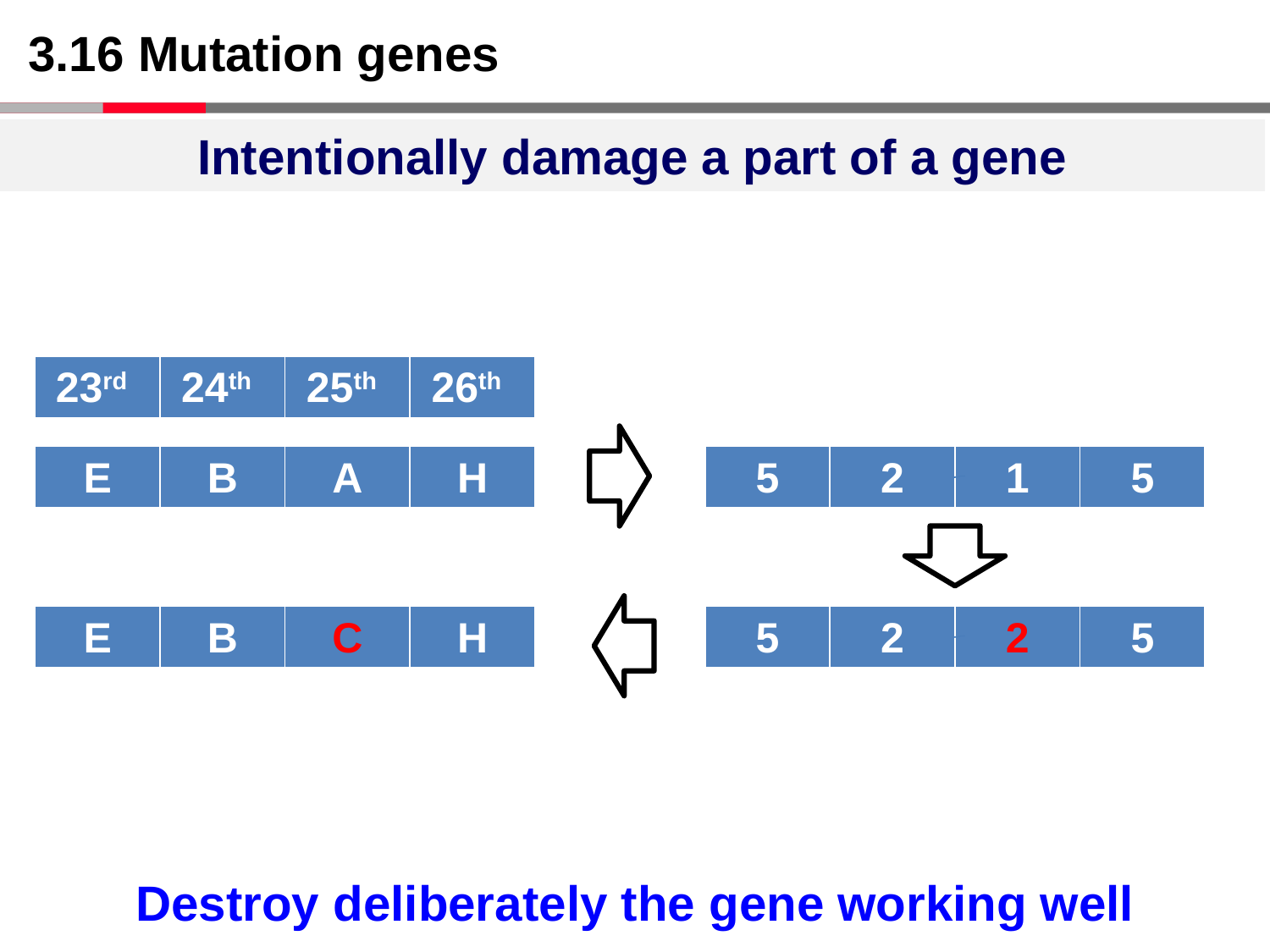

# 3.16 Mutation genes
Intentionally damage a part of a gene
| 23rd | 24th | 25th | 26th |
| --- | --- | --- | --- |

| E | B | A | H |
| --- | --- | --- | --- |
| 5 | 2 | 1 | 5 |
| --- | --- | --- | --- |

| E | B | C | H |
| --- | --- | --- | --- |
| 5 | 2 | 2 | 5 |
| --- | --- | --- | --- |

Destroy deliberately the gene working well